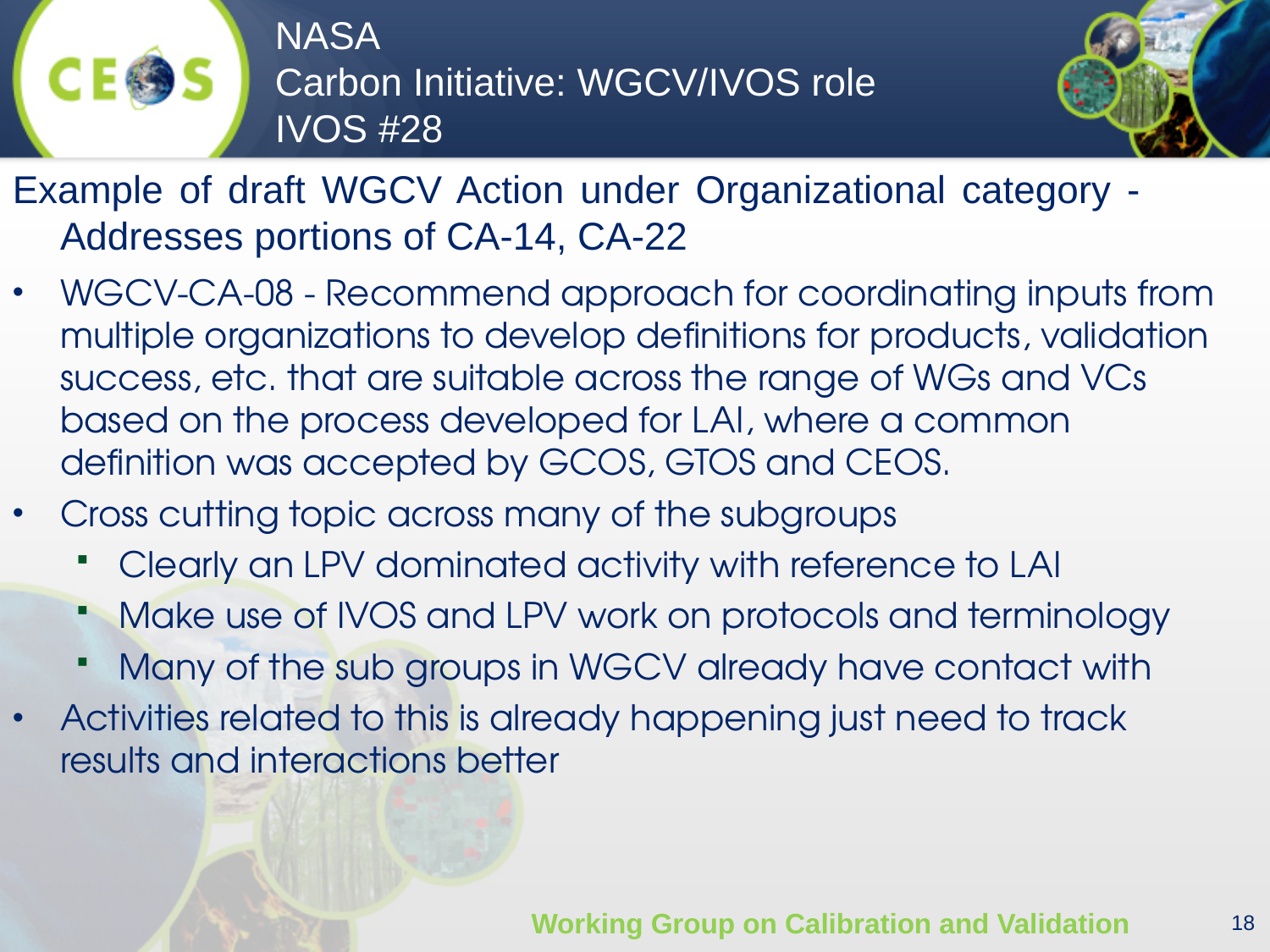

Example of draft WGCV Action under Organizational category - Addresses portions of CA-14, CA-22
WGCV-CA-08 - Recommend approach for coordinating inputs from multiple organizations to develop definitions for products, validation success, etc. that are suitable across the range of WGs and VCs based on the process developed for LAI, where a common definition was accepted by GCOS, GTOS and CEOS.
Cross cutting topic across many of the subgroups
Clearly an LPV dominated activity with reference to LAI
Make use of IVOS and LPV work on protocols and terminology
Many of the sub groups in WGCV already have contact with
Activities related to this is already happening just need to track results and interactions better